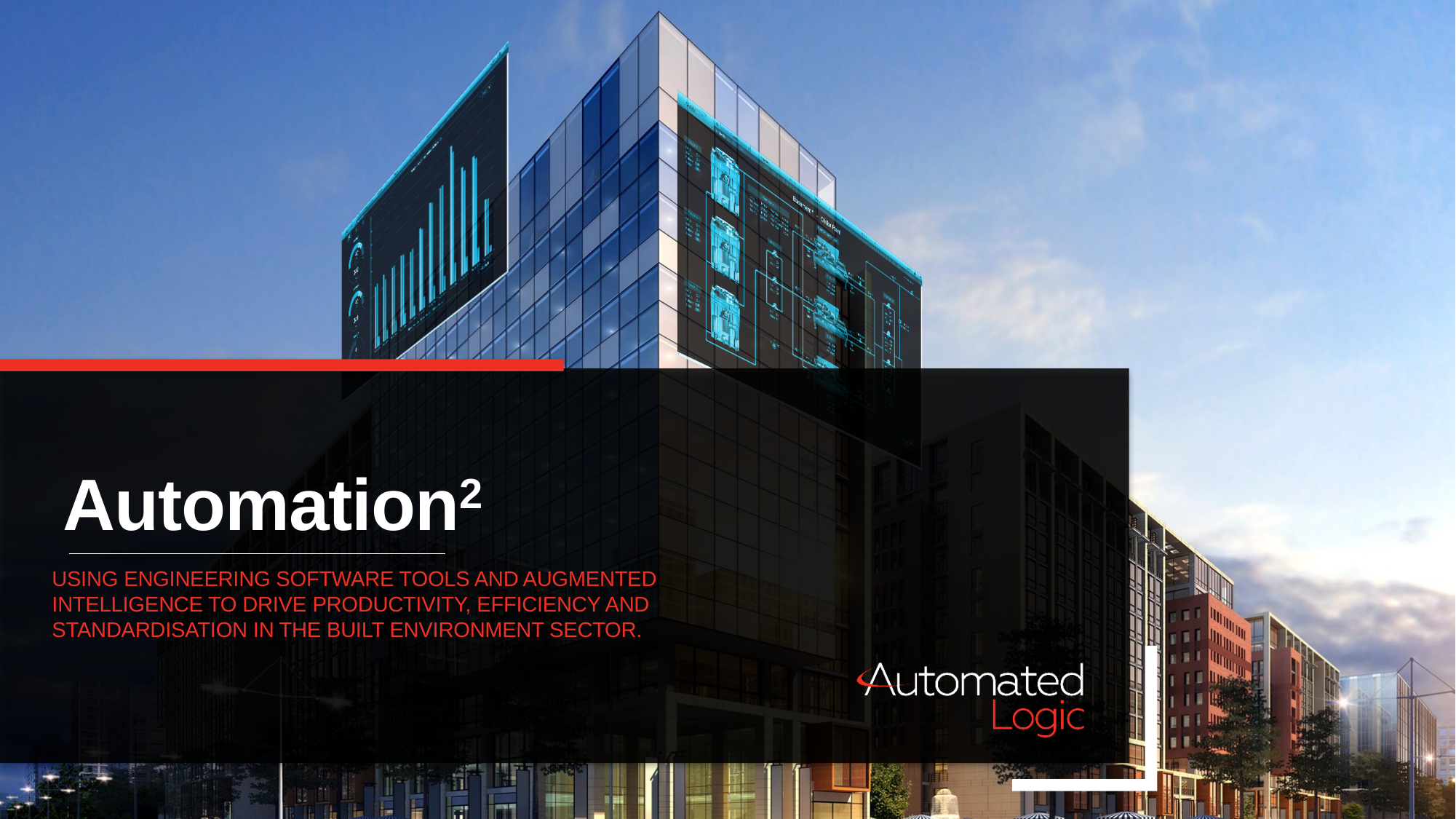

# Automation2
Using engineering software tools and augmented intelligence to drive productivity, efficiency and standardisation in the built environment sector.